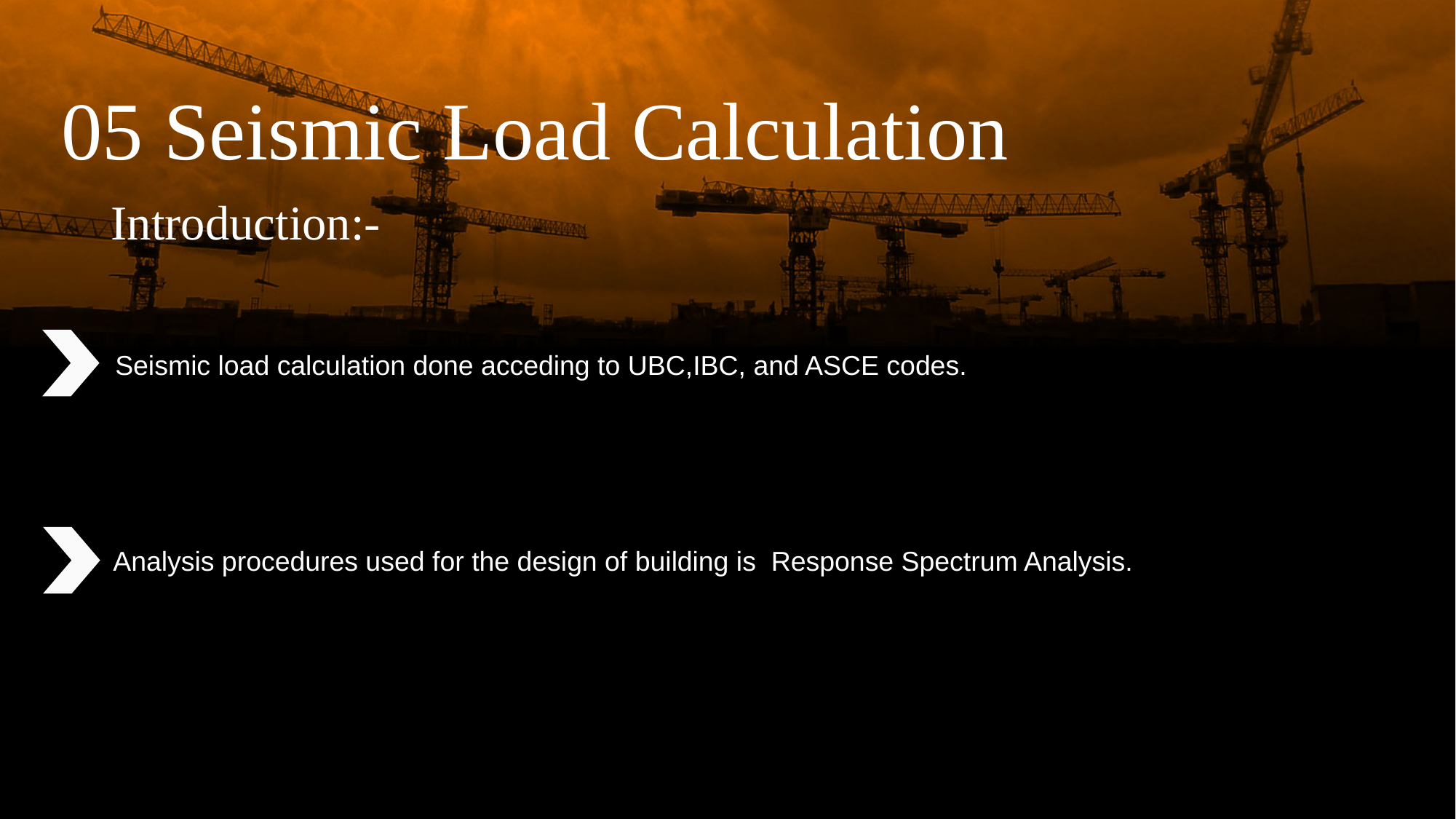

05 Seismic Load Calculation
Introduction:-

Seismic load calculation done acceding to UBC,IBC, and ASCE codes.

Analysis procedures used for the design of building is  Response Spectrum Analysis.